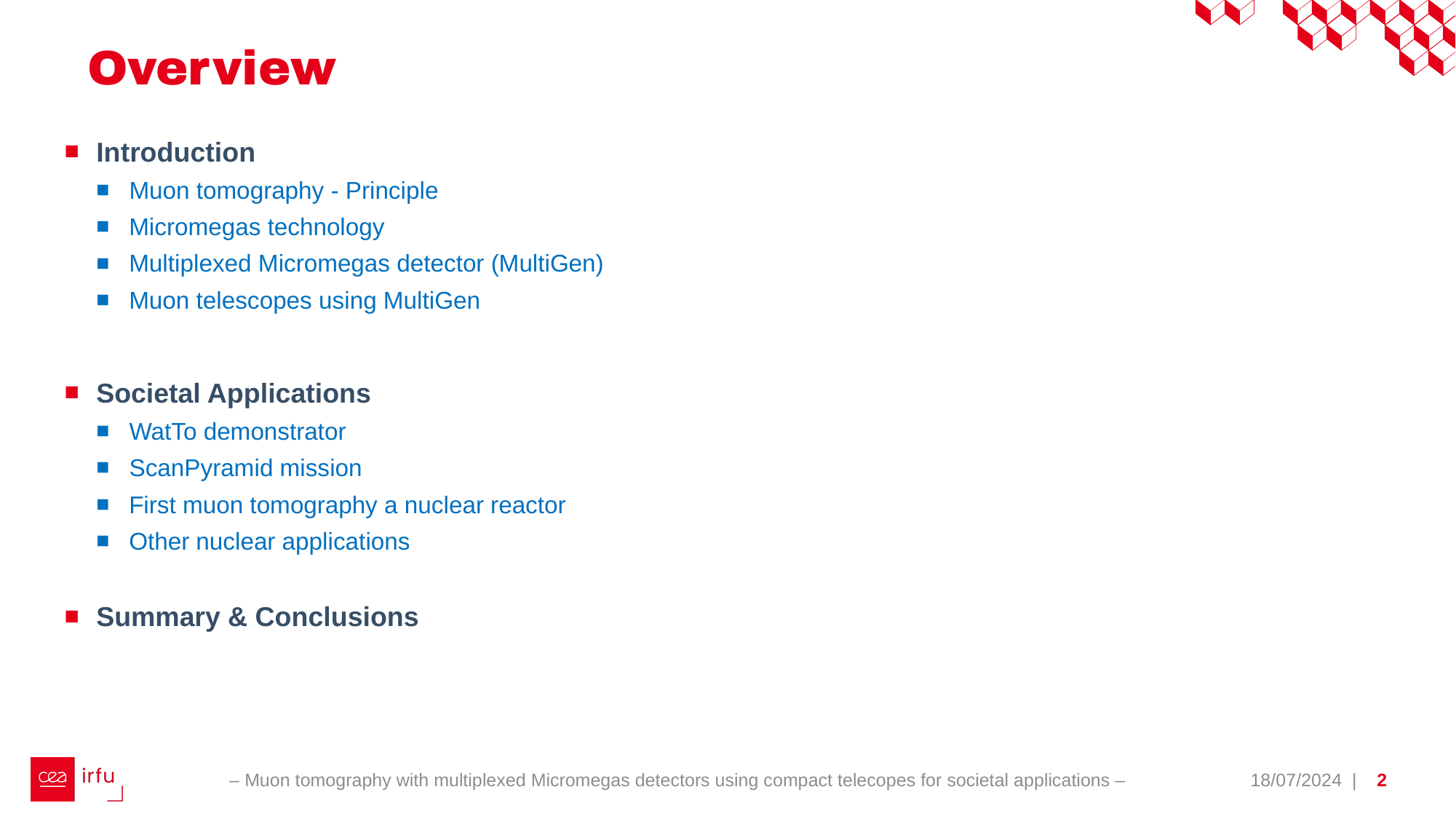

# Overview
Introduction
Muon tomography - Principle
Micromegas technology
Multiplexed Micromegas detector (MultiGen)
Muon telescopes using MultiGen

Societal Applications
WatTo demonstrator
ScanPyramid mission
First muon tomography a nuclear reactor
Other nuclear applications

Summary & Conclusions
– Muon tomography with multiplexed Micromegas detectors using compact telecopes for societal applications –
18/07/2024  |
2